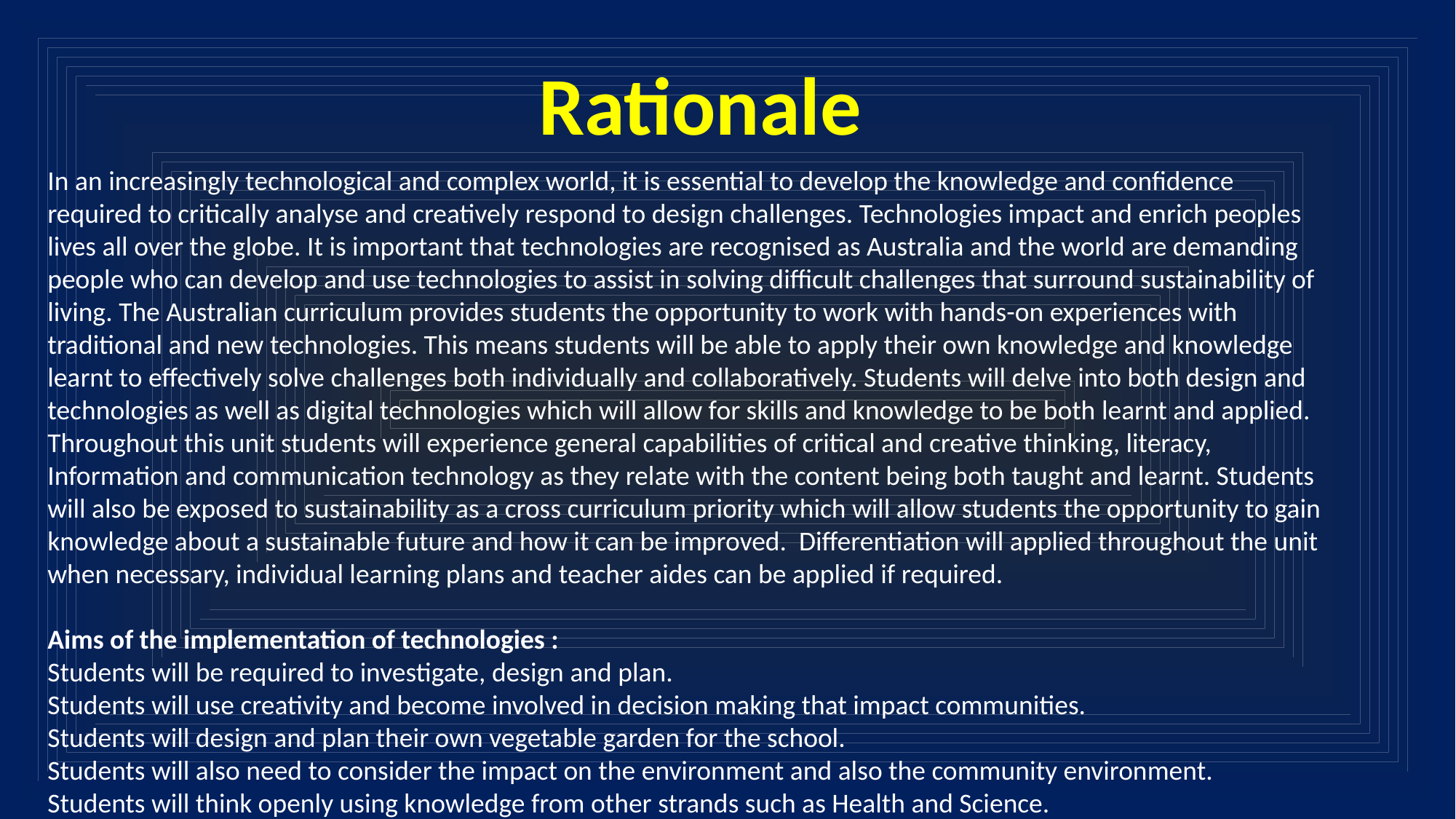

Rationale
In an increasingly technological and complex world, it is essential to develop the knowledge and confidence required to critically analyse and creatively respond to design challenges. Technologies impact and enrich peoples lives all over the globe. It is important that technologies are recognised as Australia and the world are demanding people who can develop and use technologies to assist in solving difficult challenges that surround sustainability of living. The Australian curriculum provides students the opportunity to work with hands-on experiences with traditional and new technologies. This means students will be able to apply their own knowledge and knowledge learnt to effectively solve challenges both individually and collaboratively. Students will delve into both design and technologies as well as digital technologies which will allow for skills and knowledge to be both learnt and applied.  Throughout this unit students will experience general capabilities of critical and creative thinking, literacy, Information and communication technology as they relate with the content being both taught and learnt. Students will also be exposed to sustainability as a cross curriculum priority which will allow students the opportunity to gain knowledge about a sustainable future and how it can be improved.  Differentiation will applied throughout the unit when necessary, individual learning plans and teacher aides can be applied if required.

Aims of the implementation of technologies :
Students will be required to investigate, design and plan.
Students will use creativity and become involved in decision making that impact communities.
Students will design and plan their own vegetable garden for the school.
Students will also need to consider the impact on the environment and also the community environment.
Students will think openly using knowledge from other strands such as Health and Science.